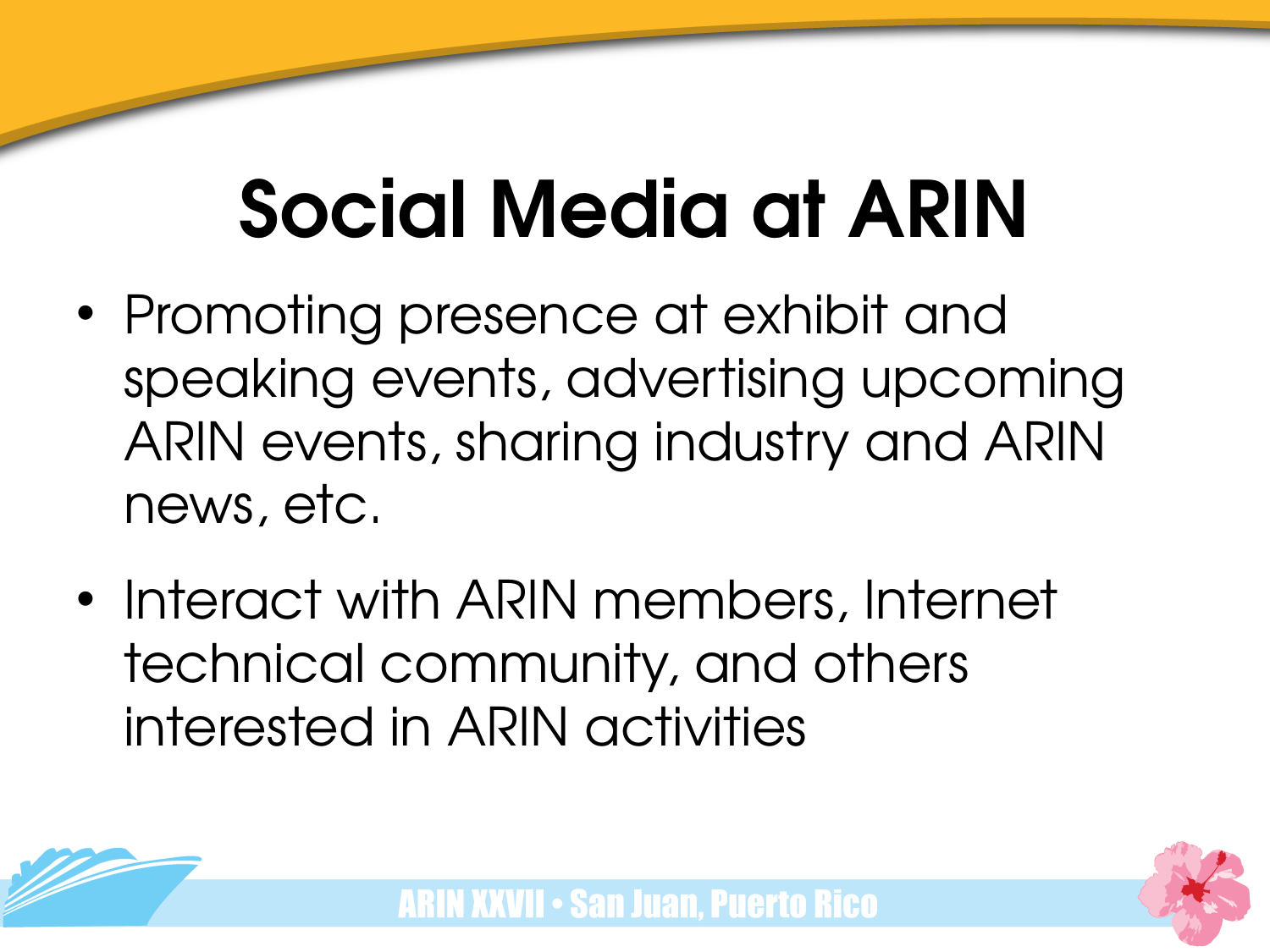

# Social Media at ARIN
Promoting presence at exhibit and speaking events, advertising upcoming ARIN events, sharing industry and ARIN news, etc.
Interact with ARIN members, Internet technical community, and others interested in ARIN activities